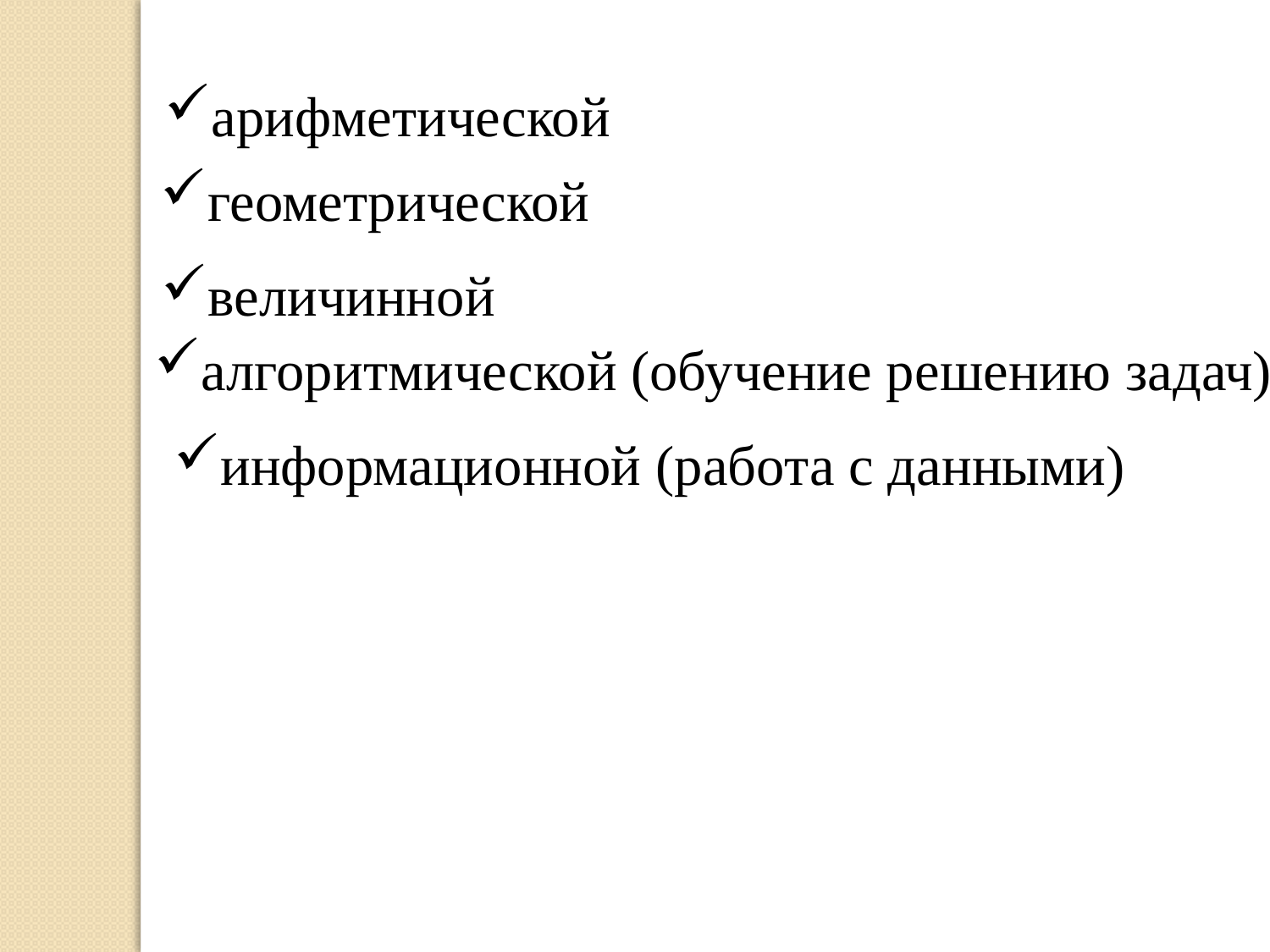

арифметической
геометрической
величинной
алгоритмической (обучение решению задач)
информационной (работа с данными)